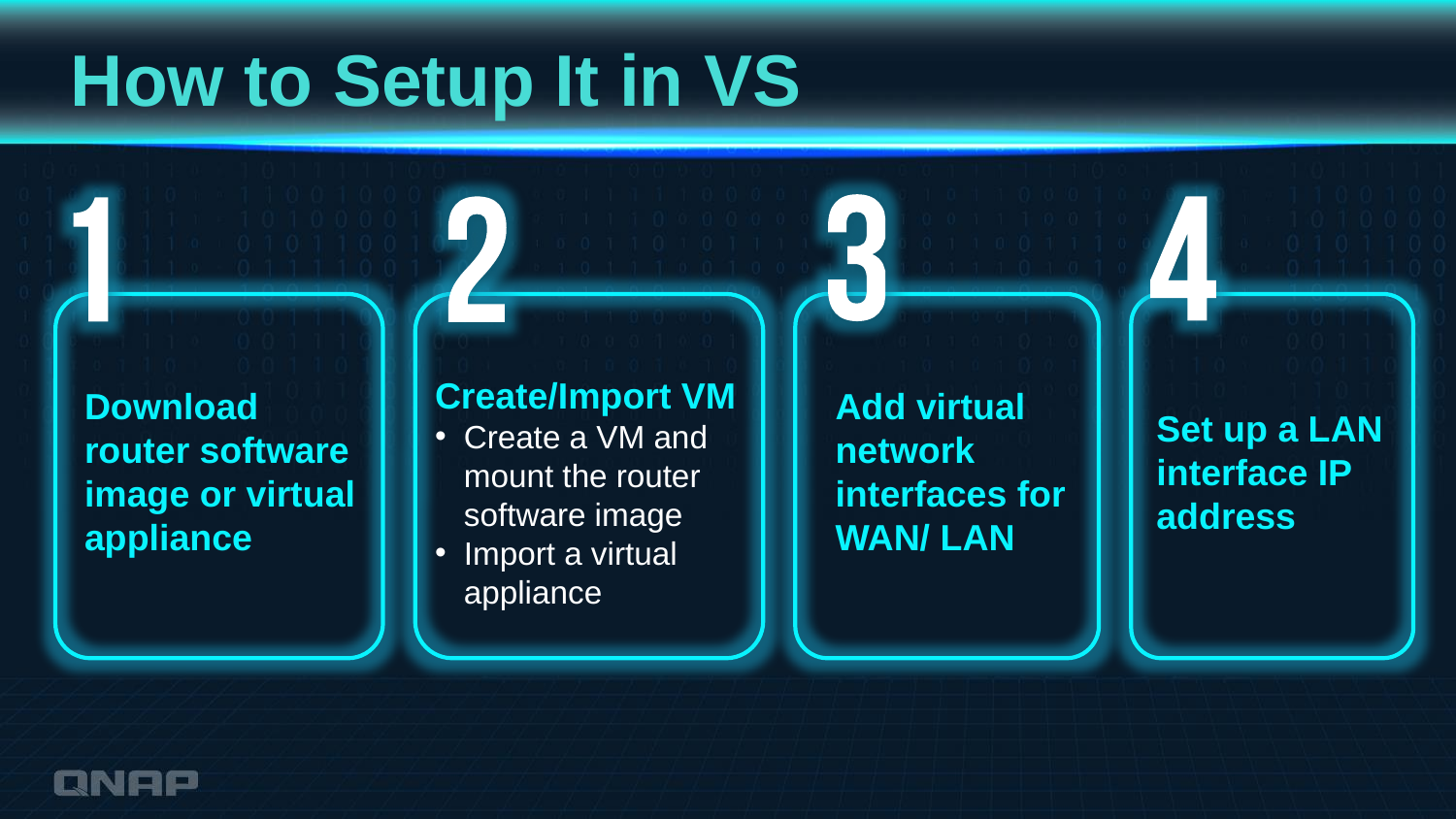

# How to Setup It in VS

Create/Import VM
Create a VM and mount the router software image
Import a virtual appliance
Download router software image or virtual appliance
Add virtual network interfaces for WAN/ LAN
Set up a LAN interface IP address
Download router software image or virtual appliance
Create/Import VM
Create a VM and mount the router software image
Import VM from a virtual appliance
Add virtual network interfaces for WAN/LAN (optional)
Setup a LAN interface IP address